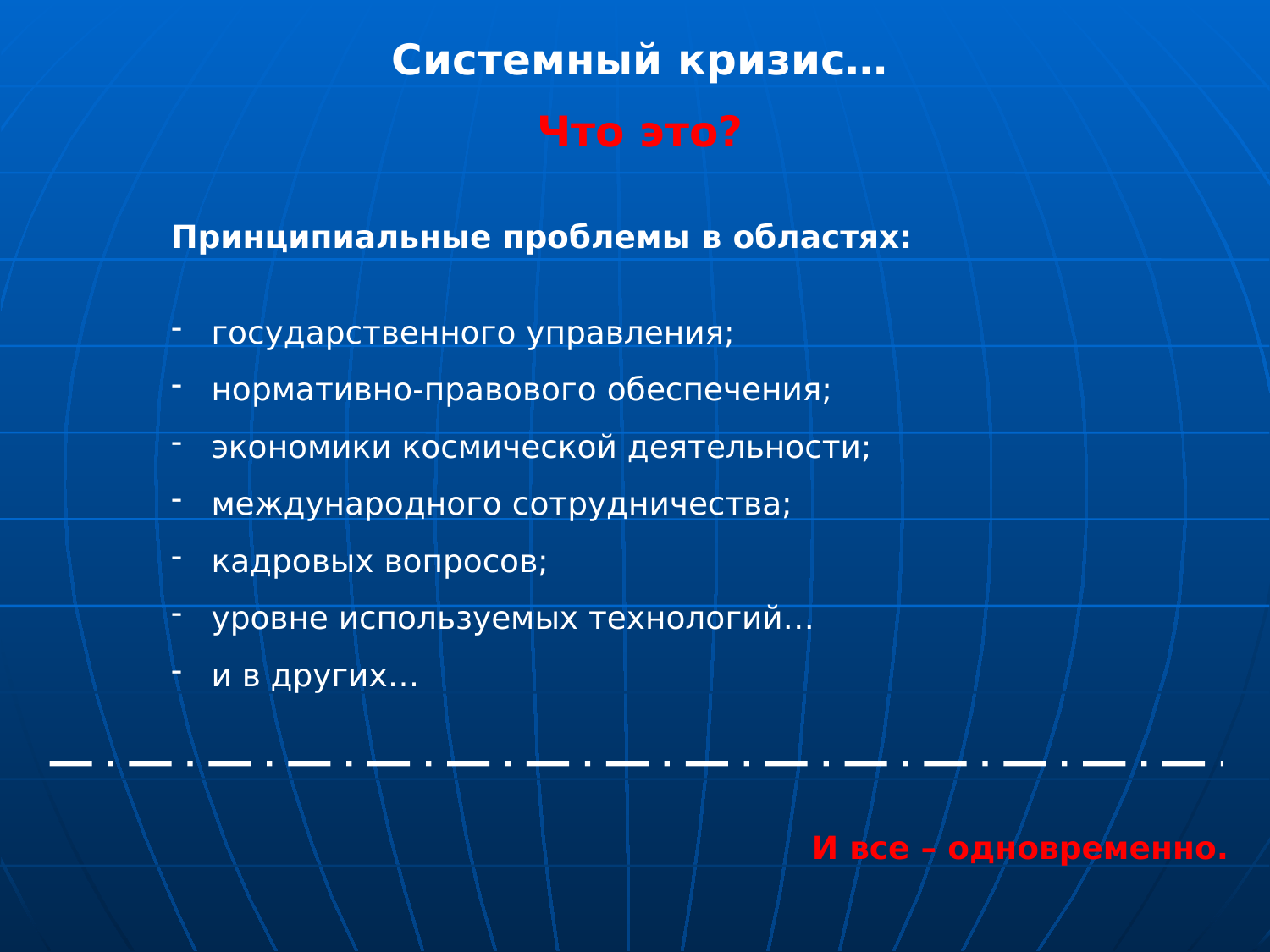

Системный кризис…
Что это?
Принципиальные проблемы в областях:

 государственного управления;
 нормативно-правового обеспечения;
 экономики космической деятельности;
 международного сотрудничества;
 кадровых вопросов;
 уровне используемых технологий…
 и в других…

И все – одновременно.